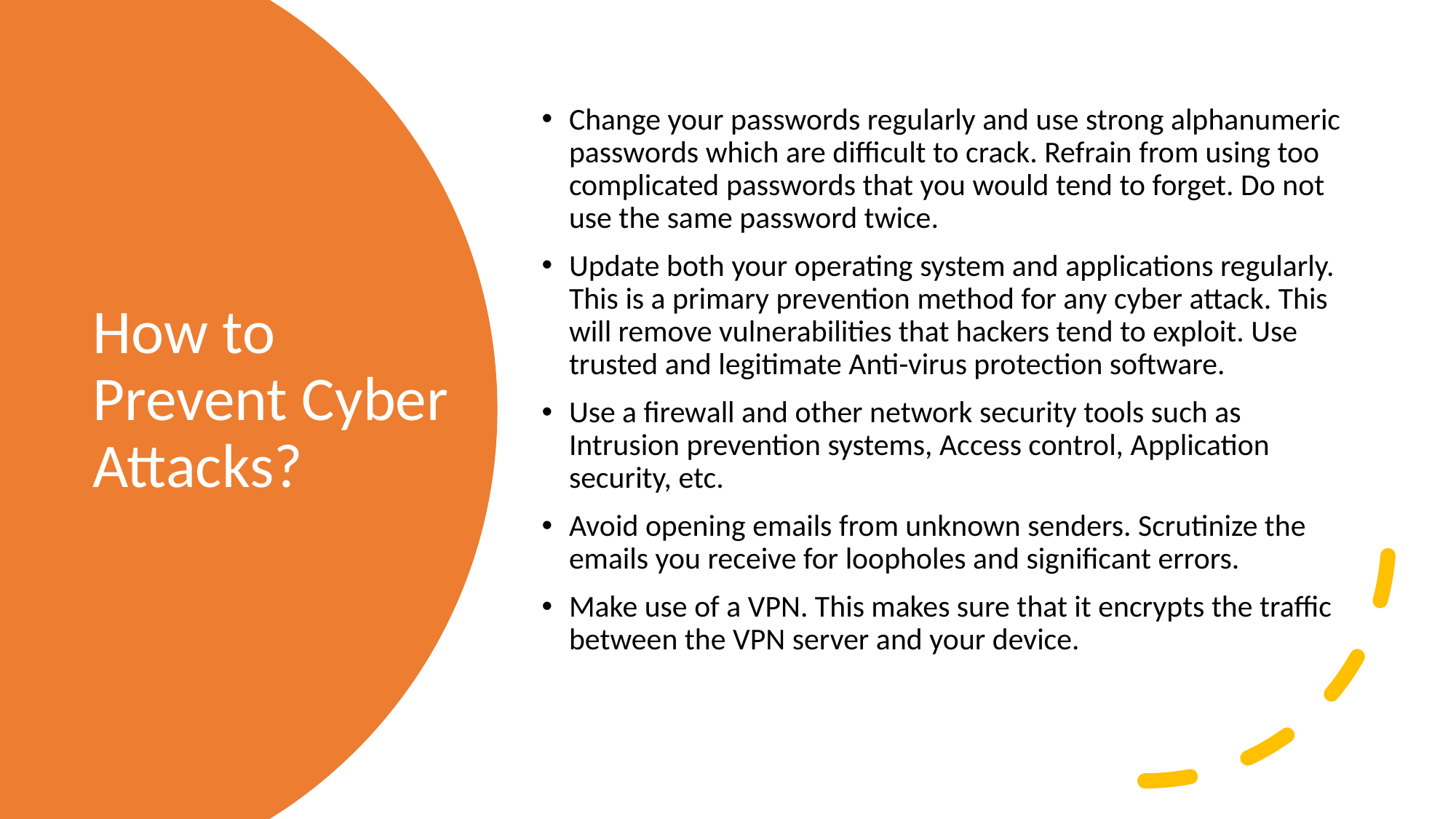

Change your passwords regularly and use strong alphanumeric passwords which are difficult to crack. Refrain from using too complicated passwords that you would tend to forget. Do not use the same password twice.
Update both your operating system and applications regularly. This is a primary prevention method for any cyber attack. This will remove vulnerabilities that hackers tend to exploit. Use trusted and legitimate Anti-virus protection software.
Use a firewall and other network security tools such as Intrusion prevention systems, Access control, Application security, etc.
Avoid opening emails from unknown senders. Scrutinize the emails you receive for loopholes and significant errors.
Make use of a VPN. This makes sure that it encrypts the traffic between the VPN server and your device.

# How to Prevent Cyber Attacks?